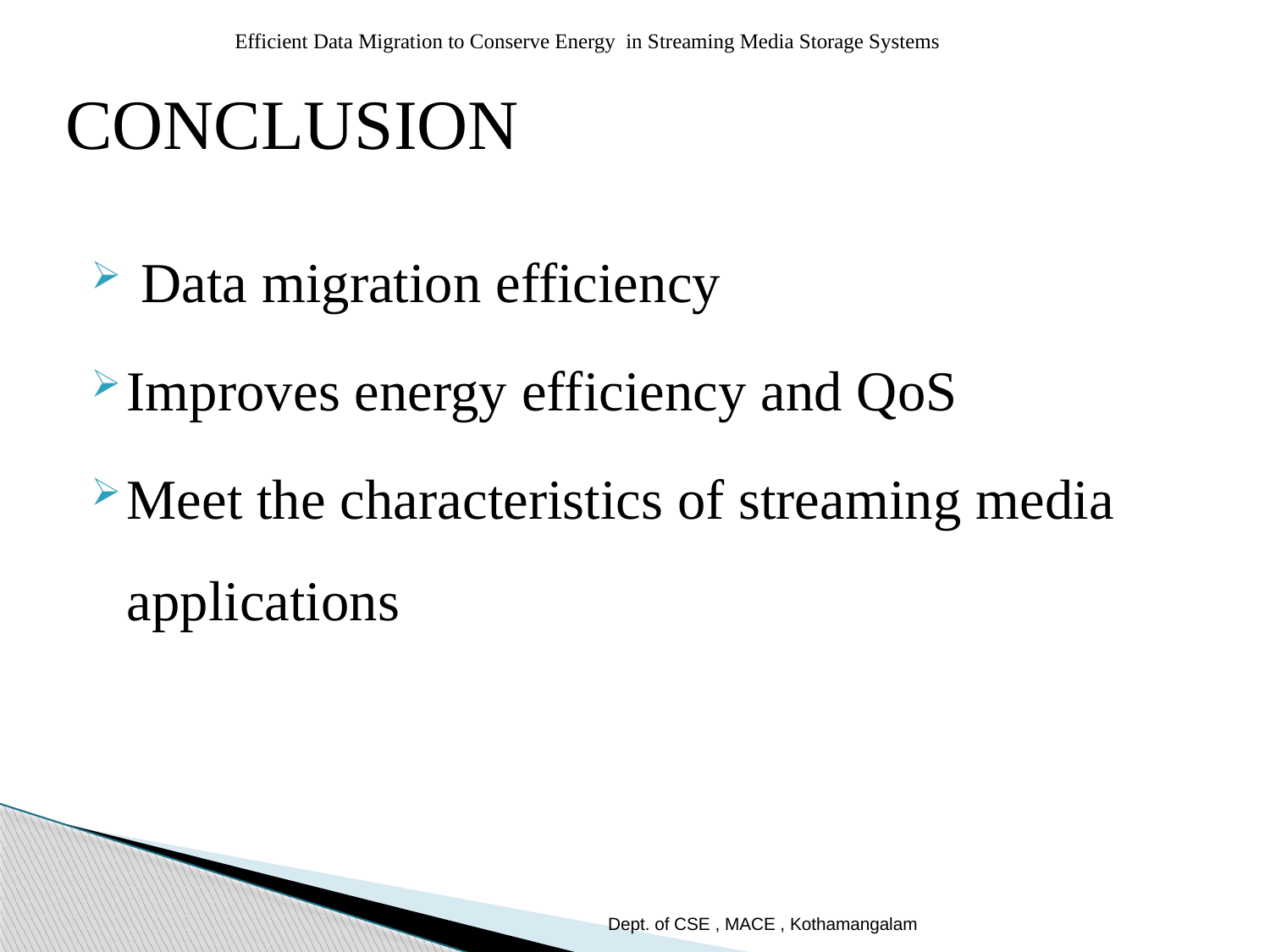

Efficient Data Migration to Conserve Energy  in Streaming Media Storage Systems
# CONCLUSION
 Data migration efficiency
Improves energy efficiency and QoS
Meet the characteristics of streaming media applications

Dept. of CSE , MACE , Kothamangalam